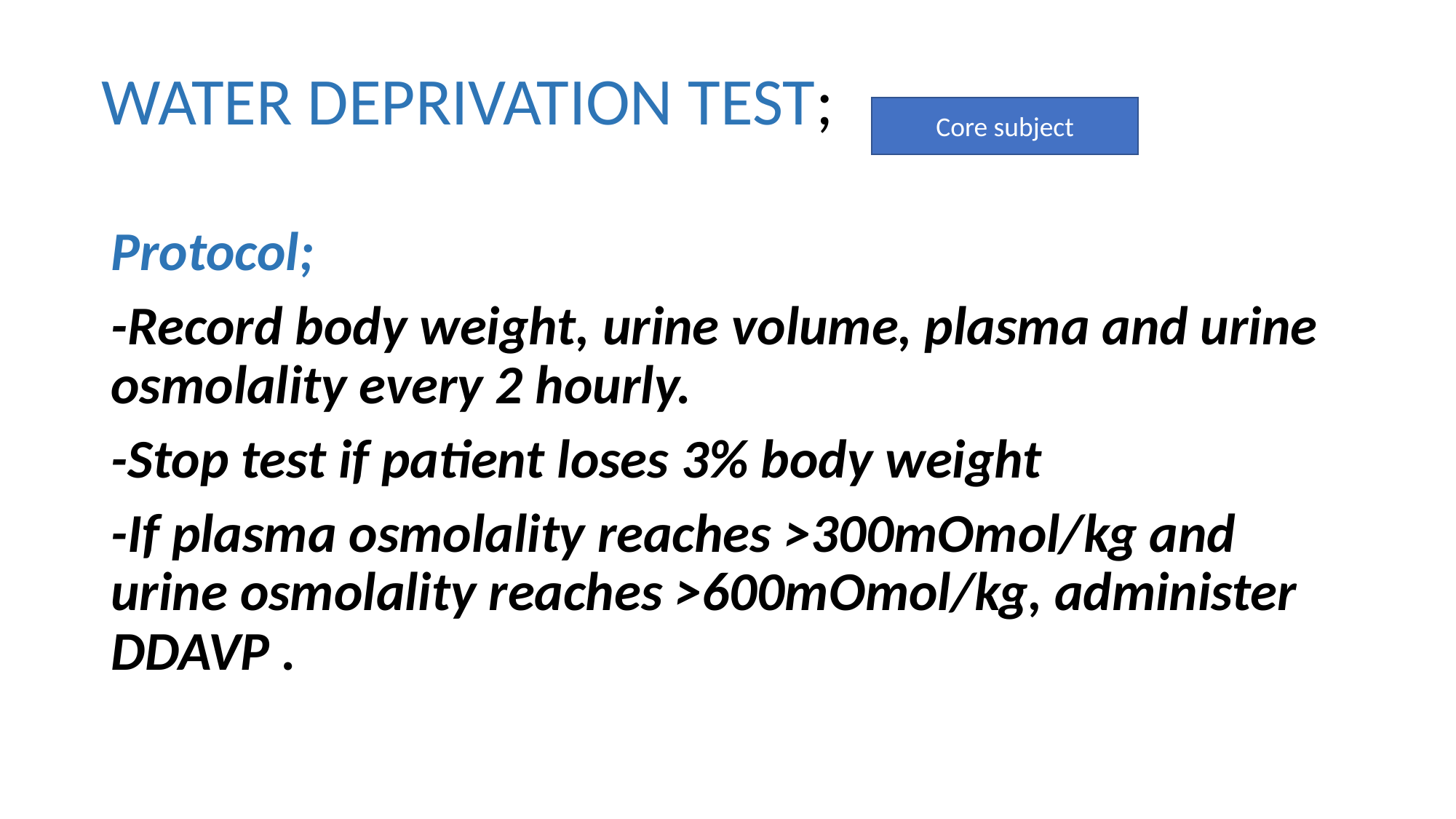

# WATER DEPRIVATION TEST;
Core subject
Protocol;
-Record body weight, urine volume, plasma and urine osmolality every 2 hourly.
-Stop test if patient loses 3% body weight
-If plasma osmolality reaches >300mOmol/kg and urine osmolality reaches >600mOmol/kg, administer DDAVP .